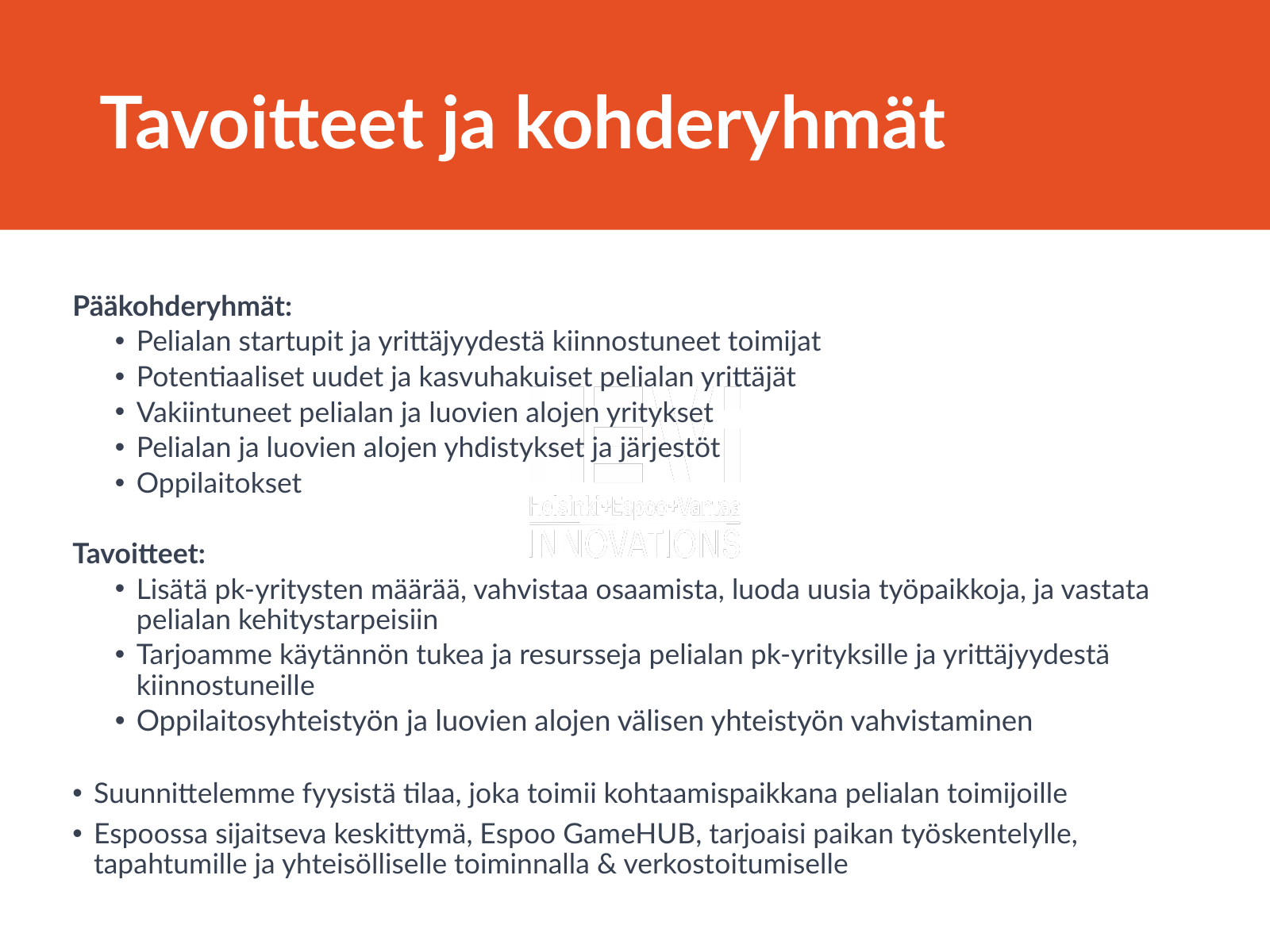

# Tavoitteet ja kohderyhmät
Pääkohderyhmät:
Pelialan startupit ja yrittäjyydestä kiinnostuneet toimijat
Potentiaaliset uudet ja kasvuhakuiset pelialan yrittäjät
Vakiintuneet pelialan ja luovien alojen yritykset
Pelialan ja luovien alojen yhdistykset ja järjestöt
Oppilaitokset
Tavoitteet:
Lisätä pk-yritysten määrää, vahvistaa osaamista, luoda uusia työpaikkoja, ja vastata pelialan kehitystarpeisiin
Tarjoamme käytännön tukea ja resursseja pelialan pk-yrityksille ja yrittäjyydestä kiinnostuneille
Oppilaitosyhteistyön ja luovien alojen välisen yhteistyön vahvistaminen
Suunnittelemme fyysistä tilaa, joka toimii kohtaamispaikkana pelialan toimijoille
Espoossa sijaitseva keskittymä, Espoo GameHUB, tarjoaisi paikan työskentelylle, tapahtumille ja yhteisölliselle toiminnalla & verkostoitumiselle